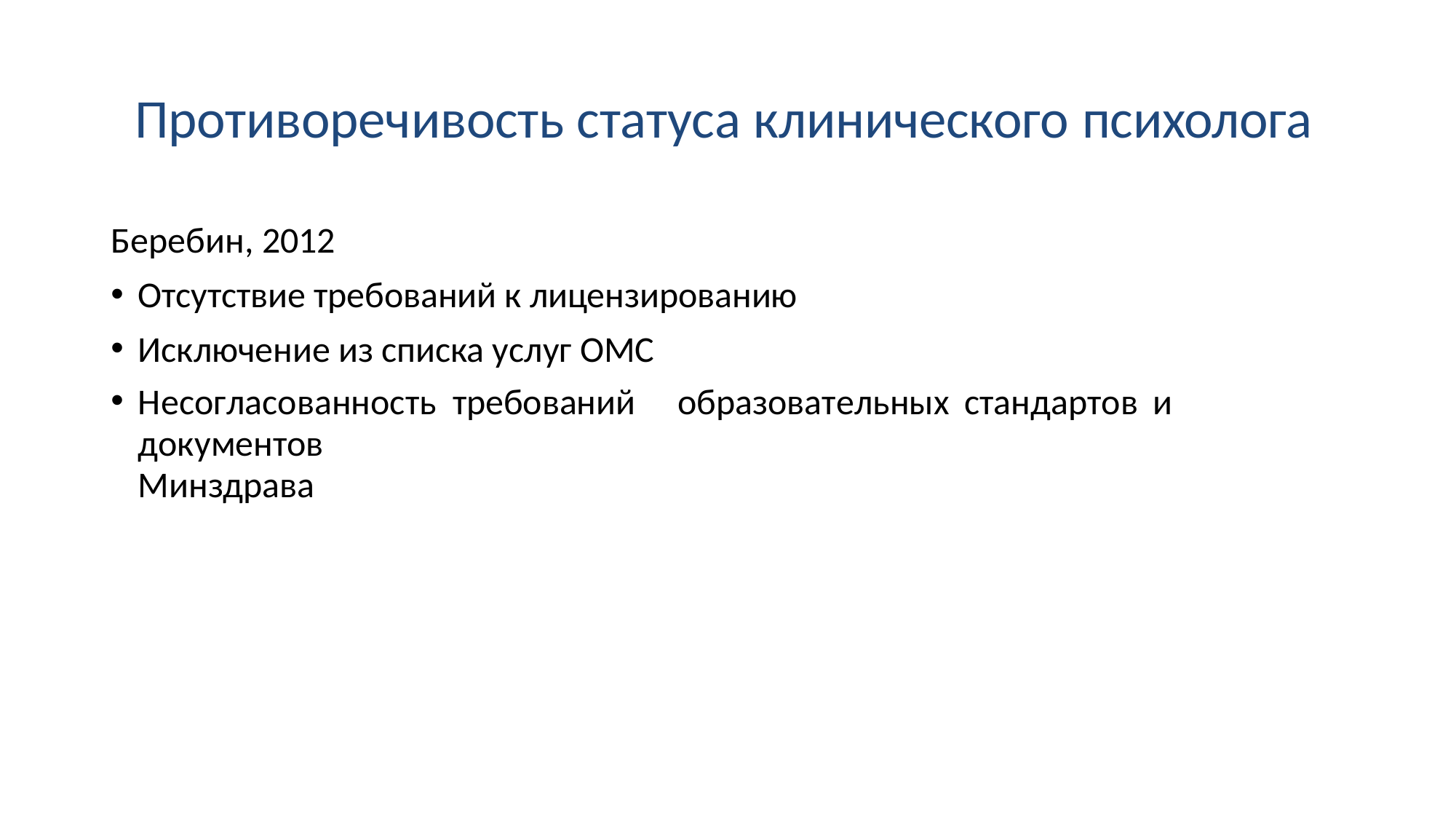

# Противоречивость статуса клинического психолога
Беребин, 2012
Отсутствие требований к лицензированию
Исключение из списка услуг ОМС
Несогласованность  требований	образовательных	стандартов	и	документов
Минздрава